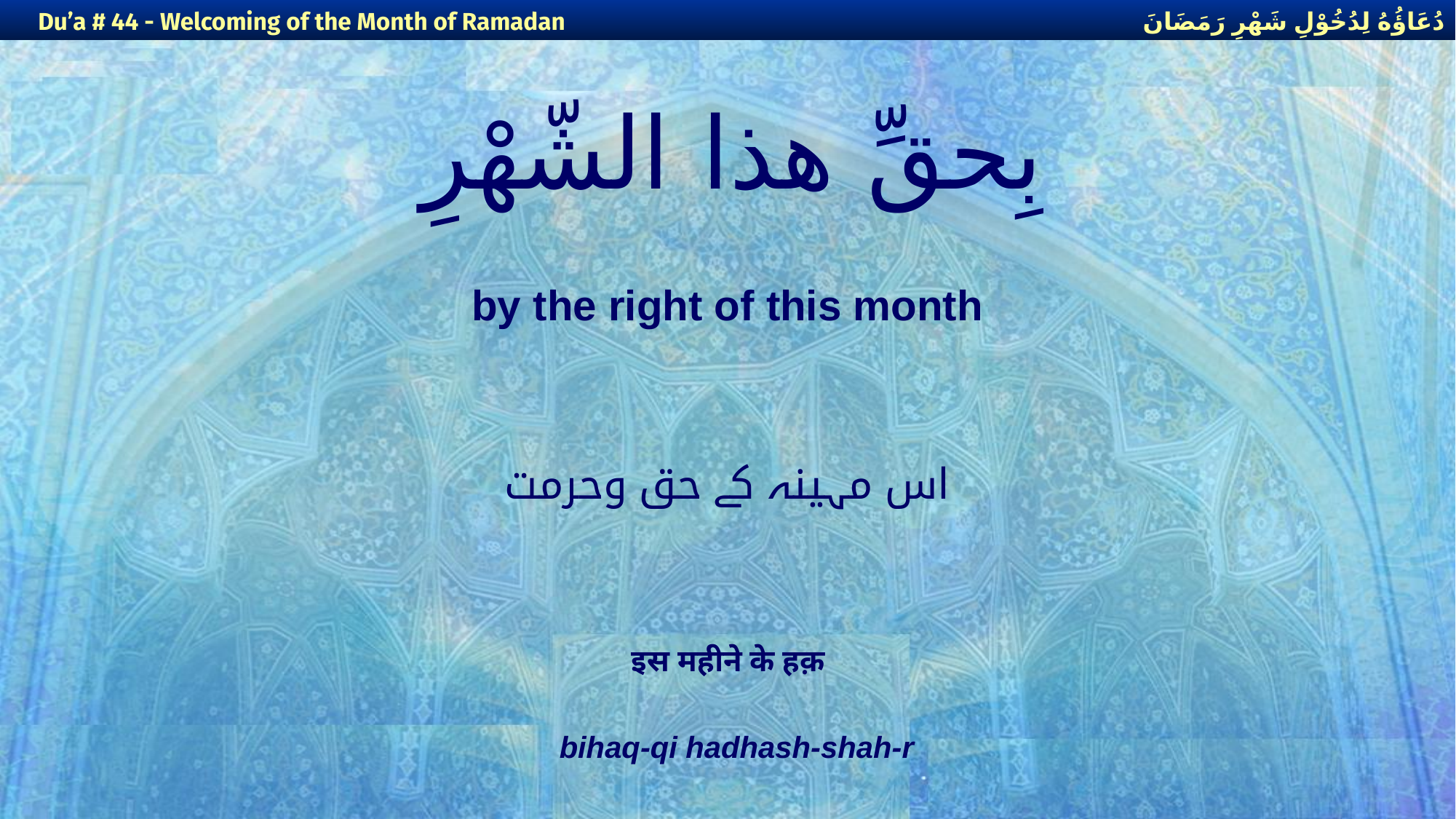

دُعَاؤُهُ لِدُخُوْلِ شَهْرِ رَمَضَانَ
دُعَاؤُهُ لِدُخُوْلِ شَهْرِ رَمَضَانَ
Du’a # 44 - Welcoming of the Month of Ramadan
Du’a # 44 - Welcoming of the Month of Ramadan
# بِحقِّ هذا الشّهْرِ
by the right of this month

اس مہینہ کے حق وحرمت
इस महीने के हक़
bihaq-qi hadhash-shah-r